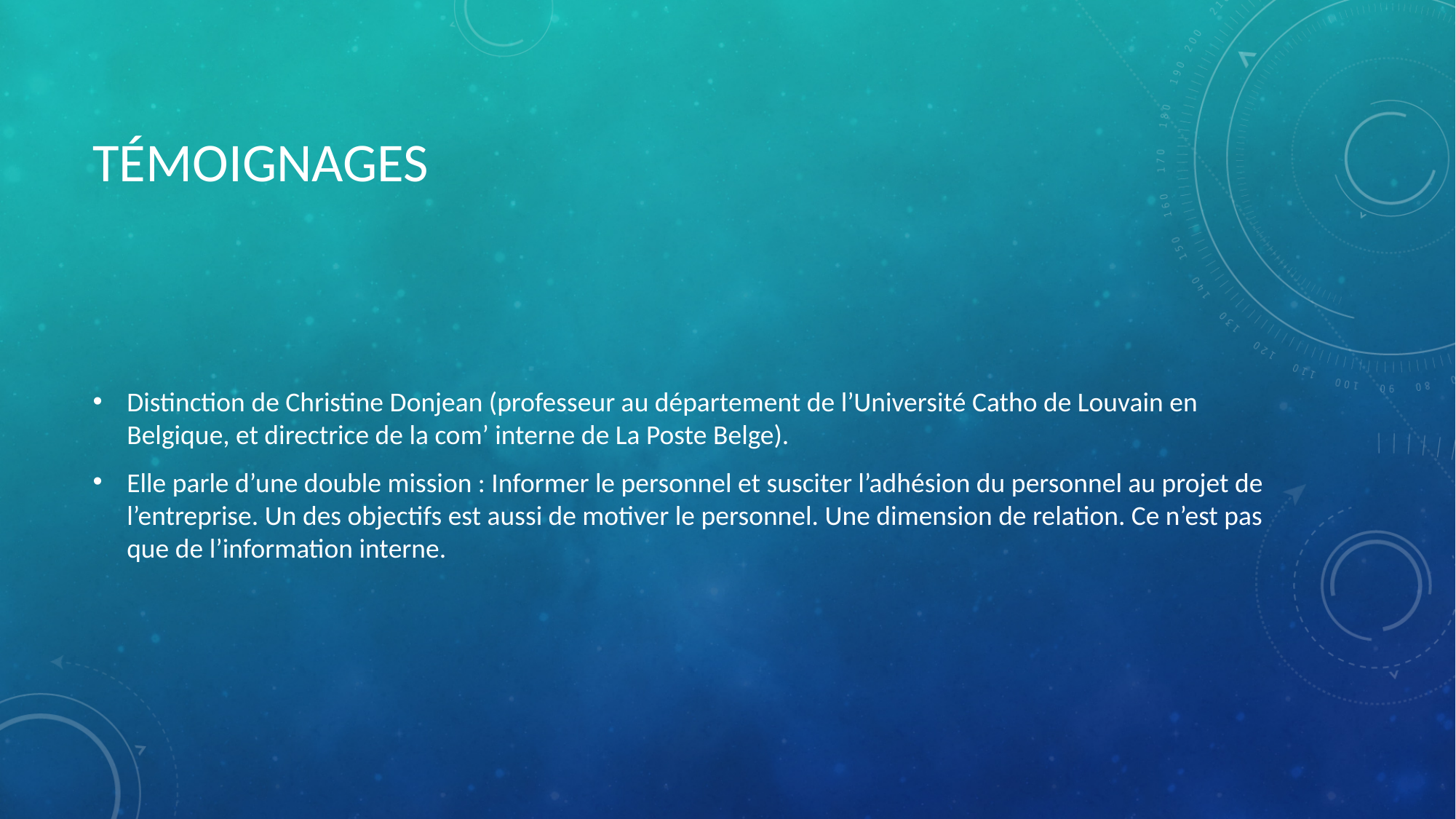

# Témoignages
Distinction de Christine Donjean (professeur au département de l’Université Catho de Louvain en Belgique, et directrice de la com’ interne de La Poste Belge).
Elle parle d’une double mission : Informer le personnel et susciter l’adhésion du personnel au projet de l’entreprise. Un des objectifs est aussi de motiver le personnel. Une dimension de relation. Ce n’est pas que de l’information interne.